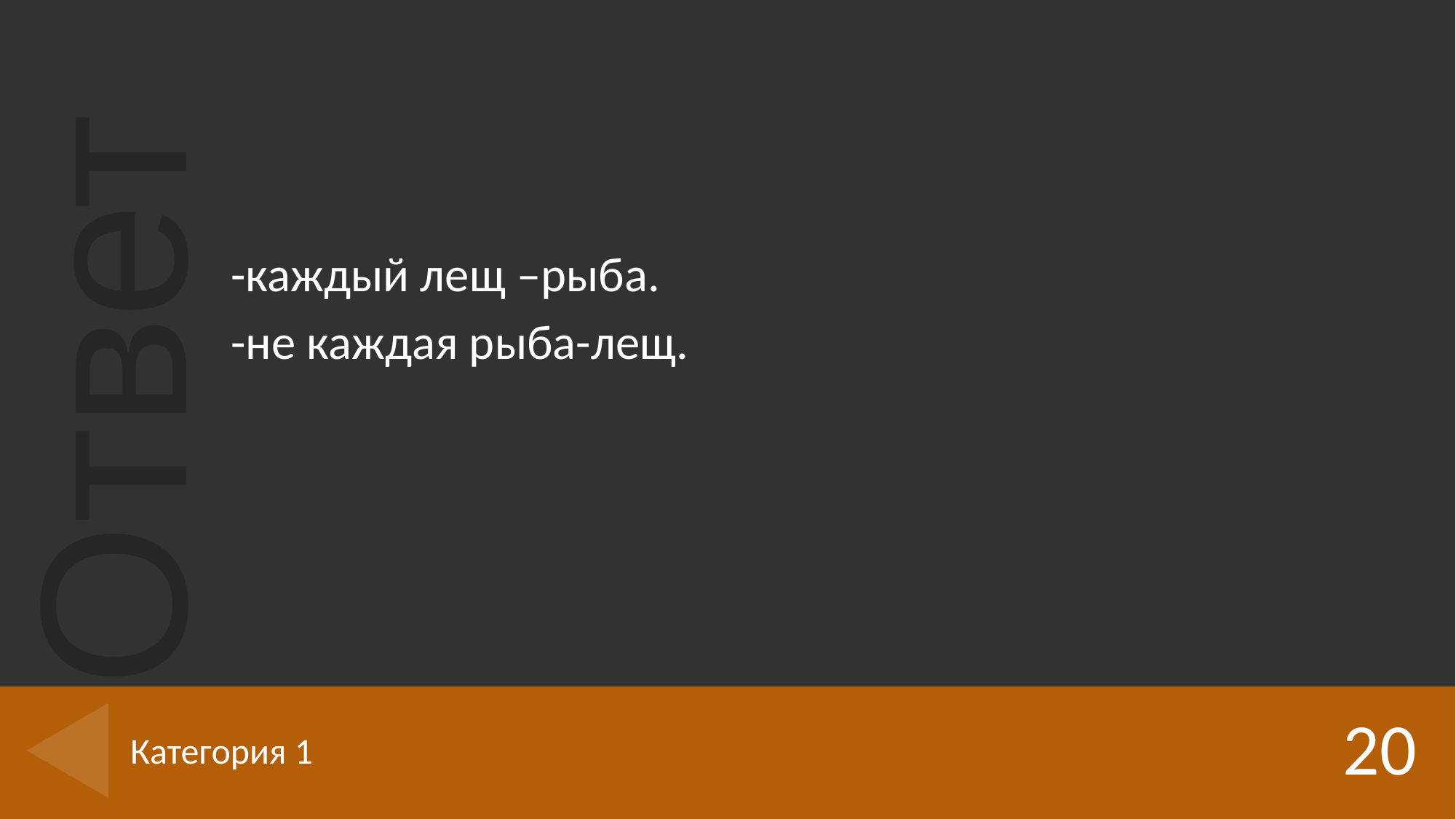

-каждый лещ –рыба.
-не каждая рыба-лещ.

20
# Категория 1